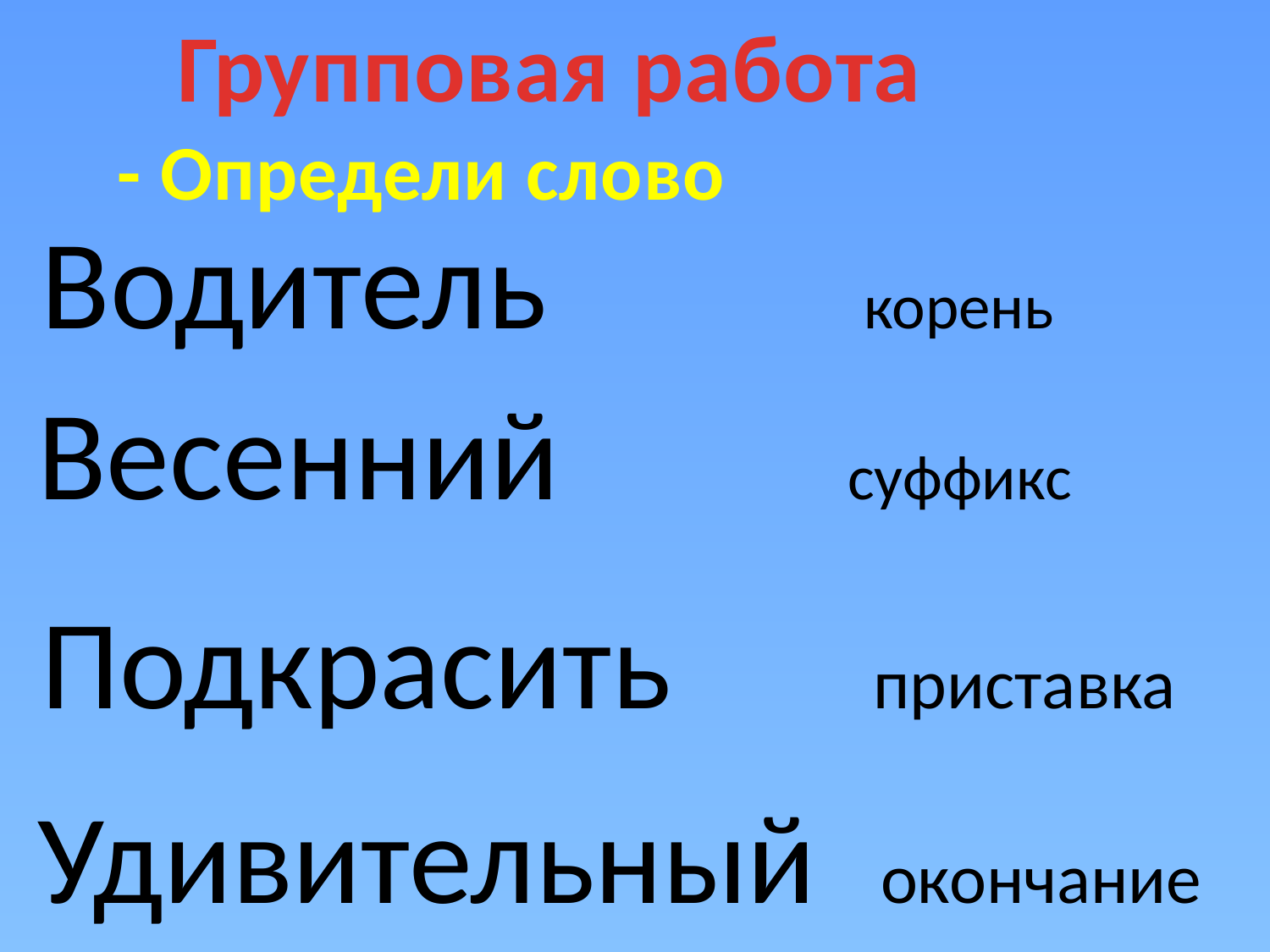

Групповая работа
- Определи слово
 Водитель           корень
Весенний          суффикс
 Подкрасить       приставка
Удивительный  окончание